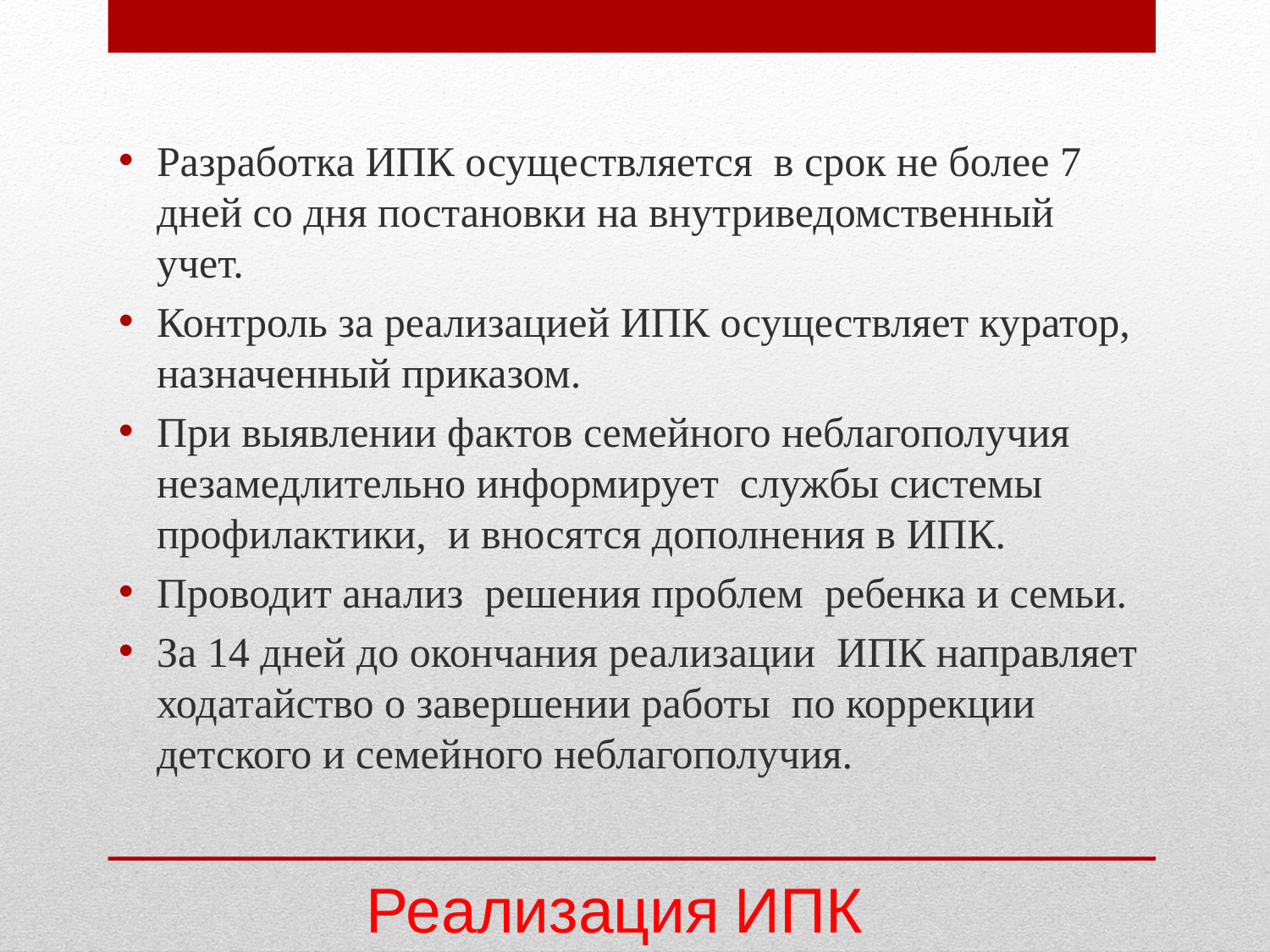

Разработка ИПК осуществляется  в срок не более 7 дней со дня постановки на внутриведомственный учет.
Контроль за реализацией ИПК осуществляет куратор, назначенный приказом.
При выявлении фактов семейного неблагополучия незамедлительно информирует  службы системы профилактики,  и вносятся дополнения в ИПК.
Проводит анализ  решения проблем  ребенка и семьи.
За 14 дней до окончания реализации  ИПК направляет ходатайство о завершении работы  по коррекции детского и семейного неблагополучия.
# Реализация ИПК